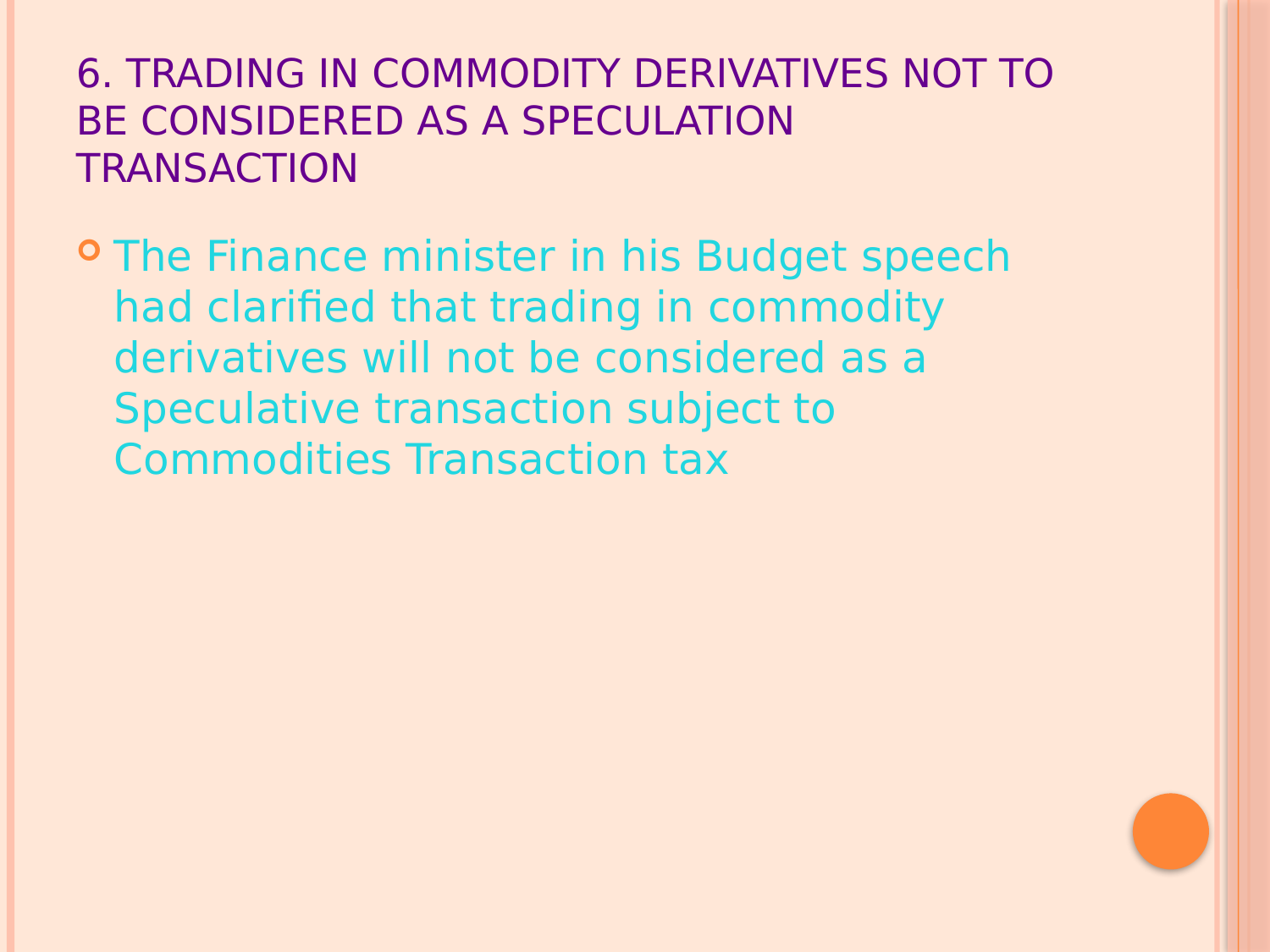

# 6. Trading in Commodity derivatives not to be considered as a speculation transaction
The Finance minister in his Budget speech had clarified that trading in commodity derivatives will not be considered as a Speculative transaction subject to Commodities Transaction tax